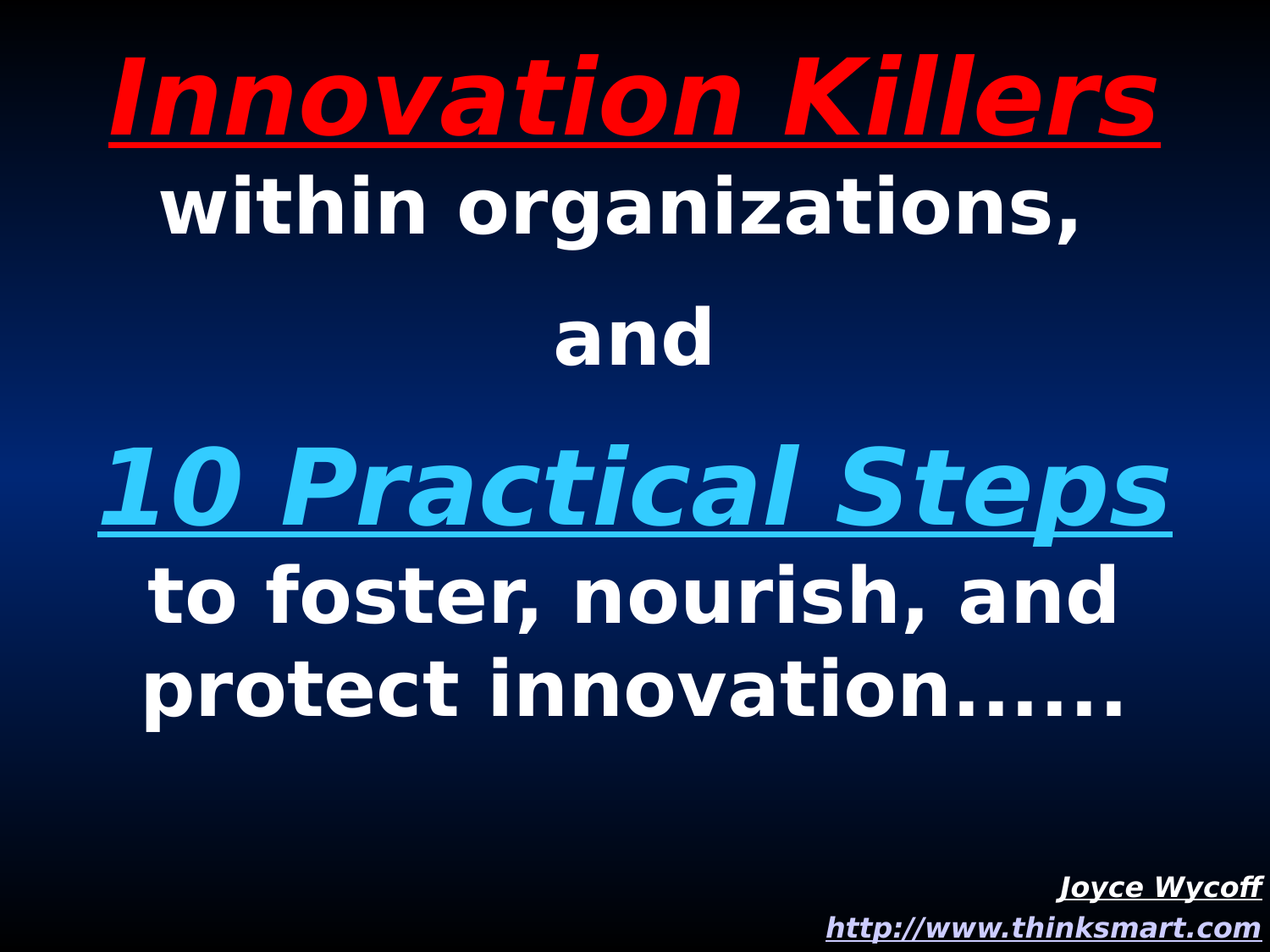

# Innovation Killers within organizations, and 10 Practical Steps to foster, nourish, and protect innovation......
Joyce Wycoff
http://www.thinksmart.com